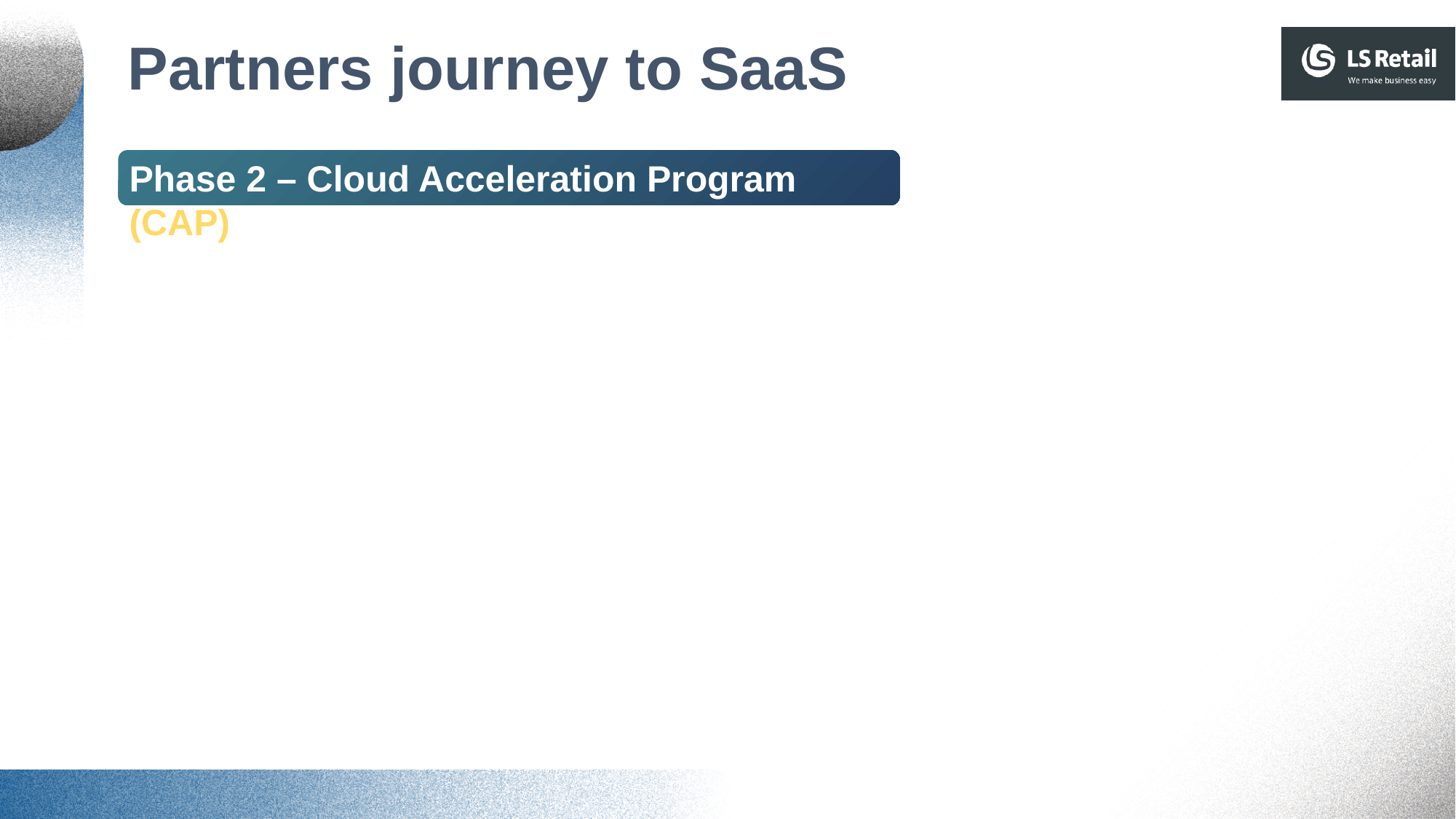

Partners journey to SaaS

Phase 2 – Cloud Acceleration Program (CAP)